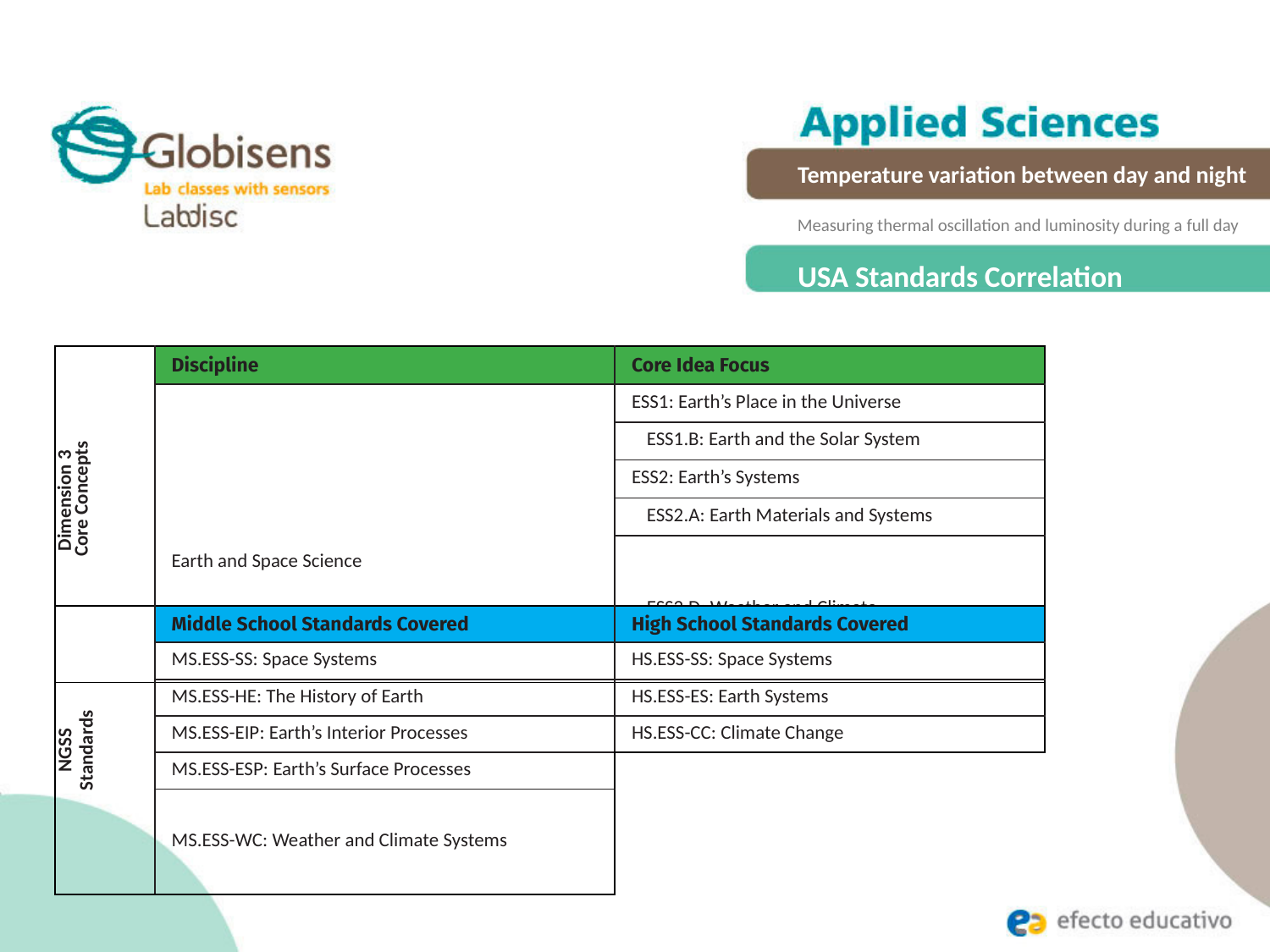

Temperature variation between day and night
Measuring thermal oscillation and luminosity during a full day
USA Standards Correlation

| Dimension 3 Core Concepts | Discipline | Core Idea Focus |
| --- | --- | --- |
|  | Earth and Space Science | ESS1: Earth’s Place in the Universe |
|  |  | ESS1.B: Earth and the Solar System |
|  |  | ESS2: Earth’s Systems |
|  |  | ESS2.A: Earth Materials and Systems |
|  |  | ESS2.D: Weather and Climate |
| NGSS Standards | Middle School Standards Covered | High School Standards Covered |
| --- | --- | --- |
|  | MS.ESS-SS: Space Systems | HS.ESS-SS: Space Systems |
|  | MS.ESS-HE: The History of Earth | HS.ESS-ES: Earth Systems |
|  | MS.ESS-EIP: Earth’s Interior Processes | HS.ESS-CC: Climate Change |
|  | MS.ESS-ESP: Earth’s Surface Processes |  |
|  | MS.ESS-WC: Weather and Climate Systems |  |